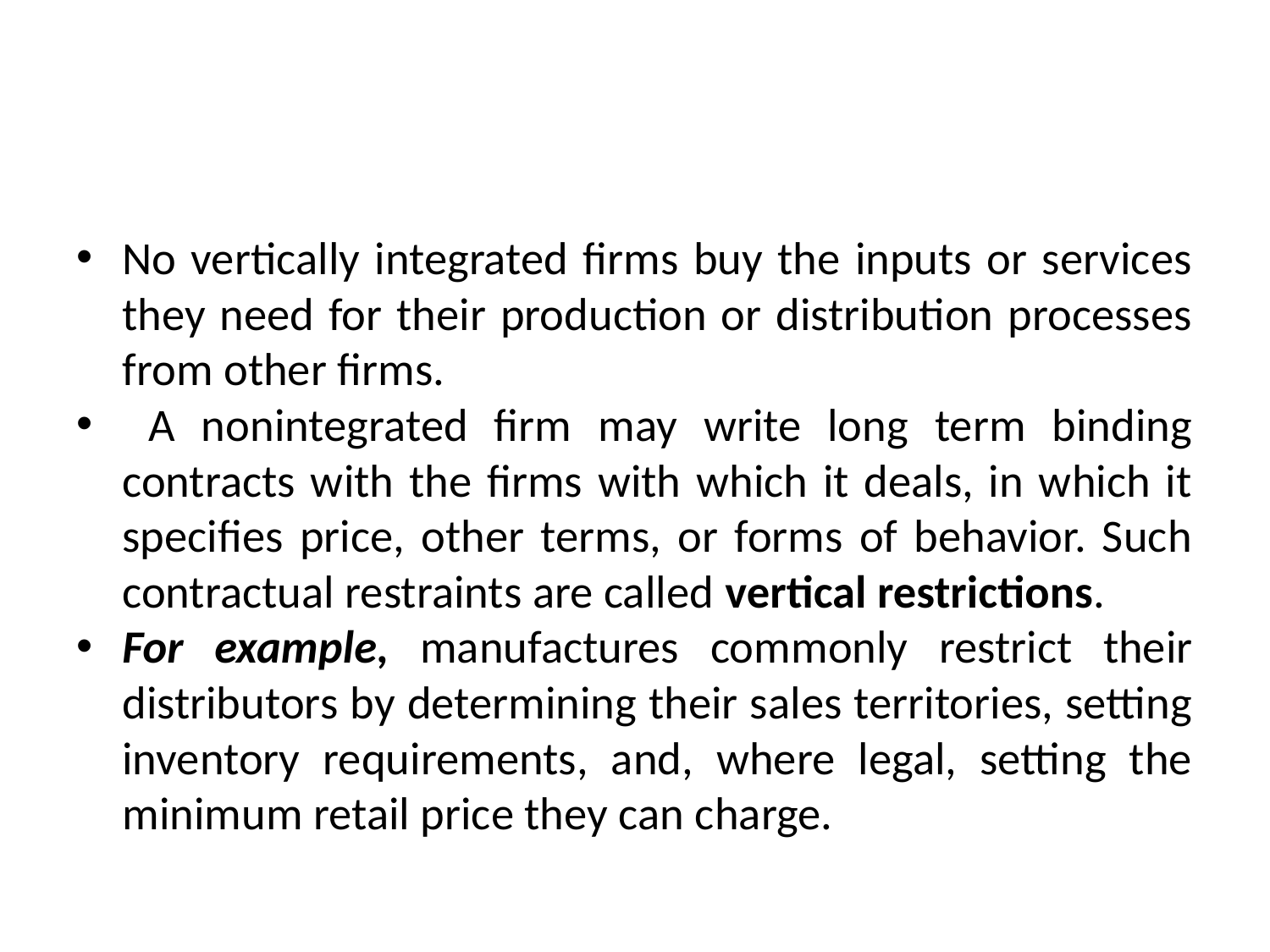

#
No vertically integrated firms buy the inputs or services they need for their production or distribution processes from other firms.
 A nonintegrated firm may write long term binding contracts with the firms with which it deals, in which it specifies price, other terms, or forms of behavior. Such contractual restraints are called vertical restrictions.
For example, manufactures commonly restrict their distributors by determining their sales territories, setting inventory requirements, and, where legal, setting the minimum retail price they can charge.